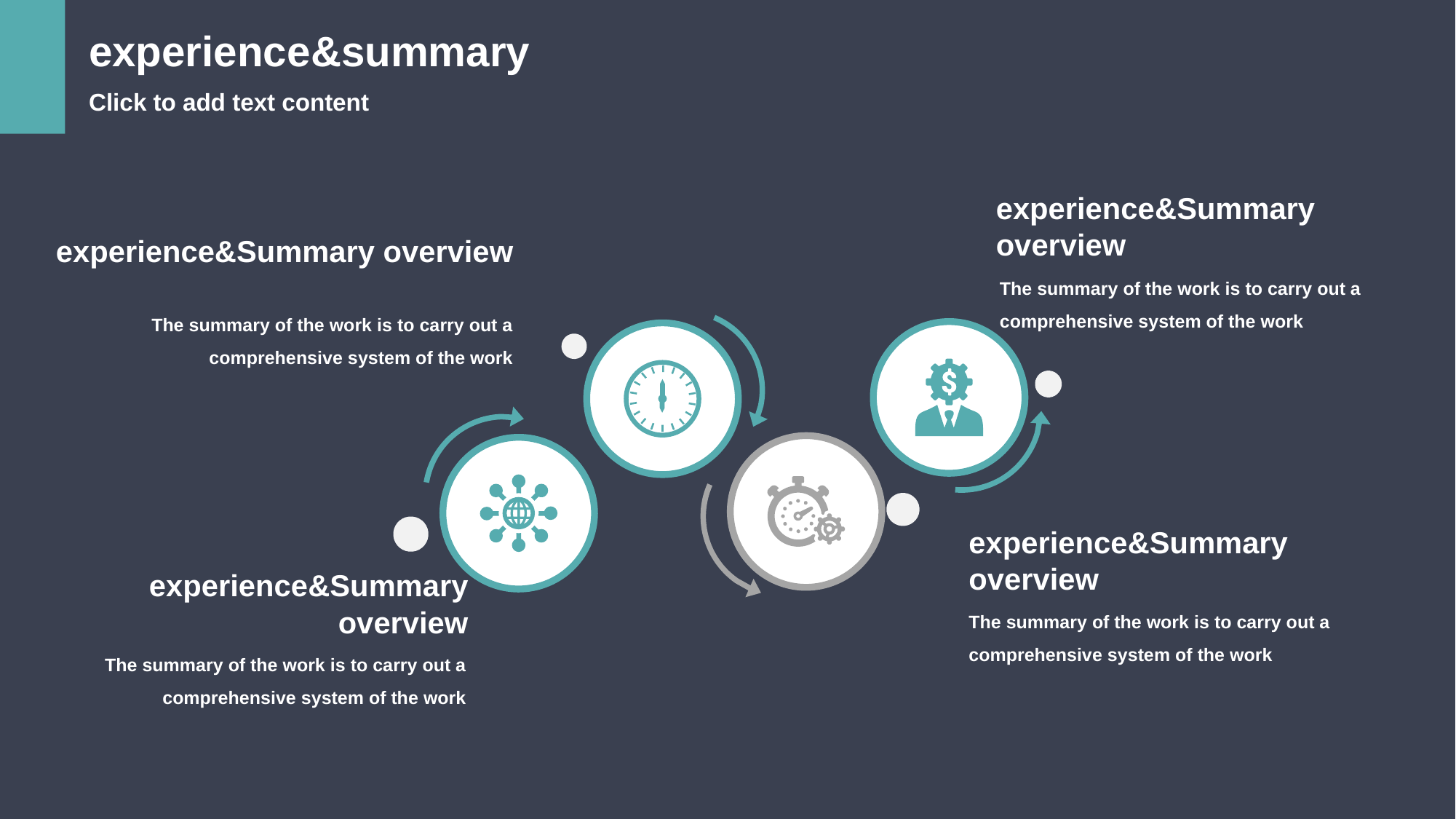

experience&summary
Click to add text content
experience&Summary overview
The summary of the work is to carry out a comprehensive system of the work
experience&Summary overview
The summary of the work is to carry out a comprehensive system of the work

experience&Summary overview
The summary of the work is to carry out a comprehensive system of the work
experience&Summary overview
The summary of the work is to carry out a comprehensive system of the work